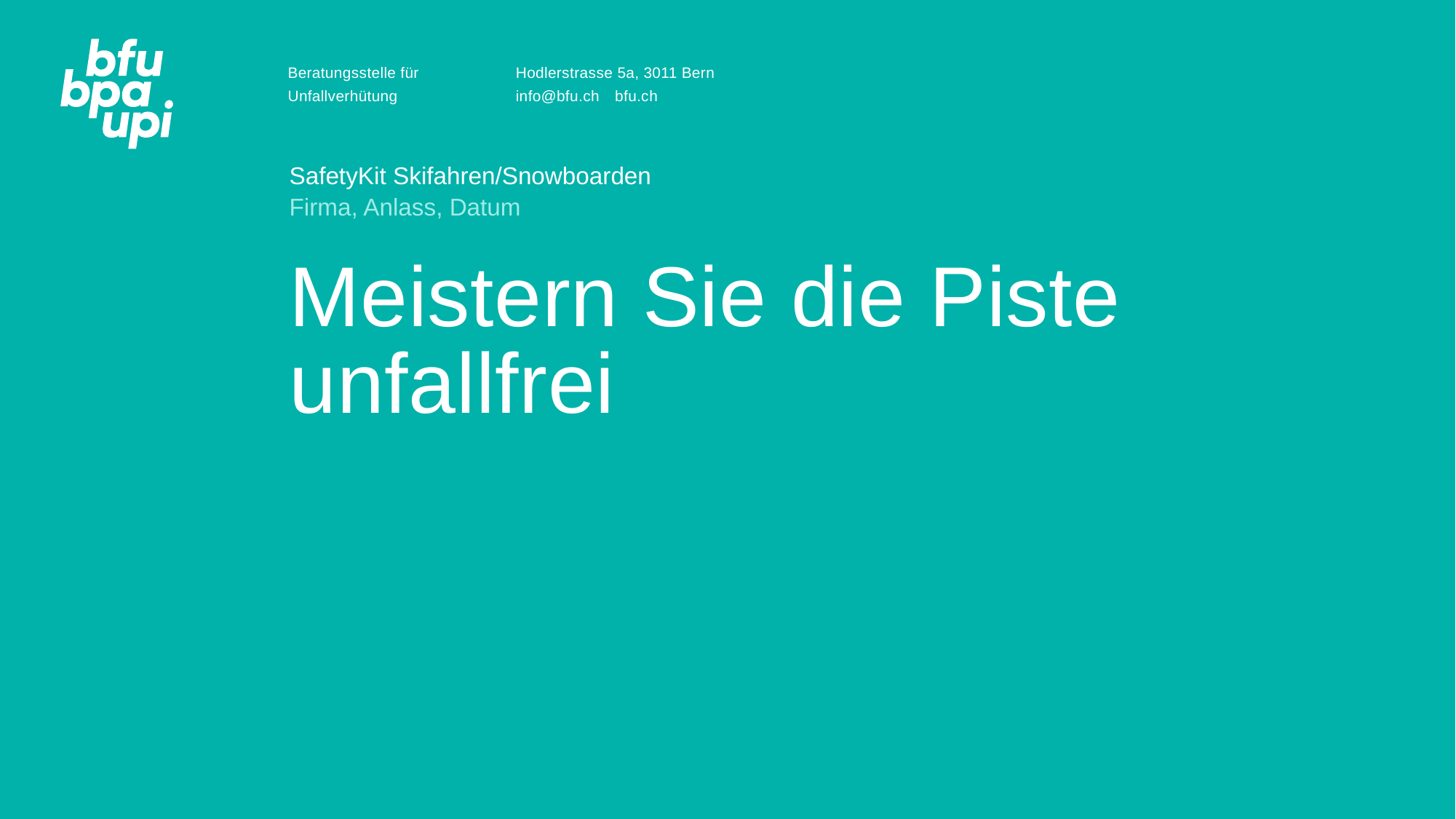

SafetyKit Skifahren/Snowboarden
Firma, Anlass, Datum
# Meistern Sie die Piste unfallfrei